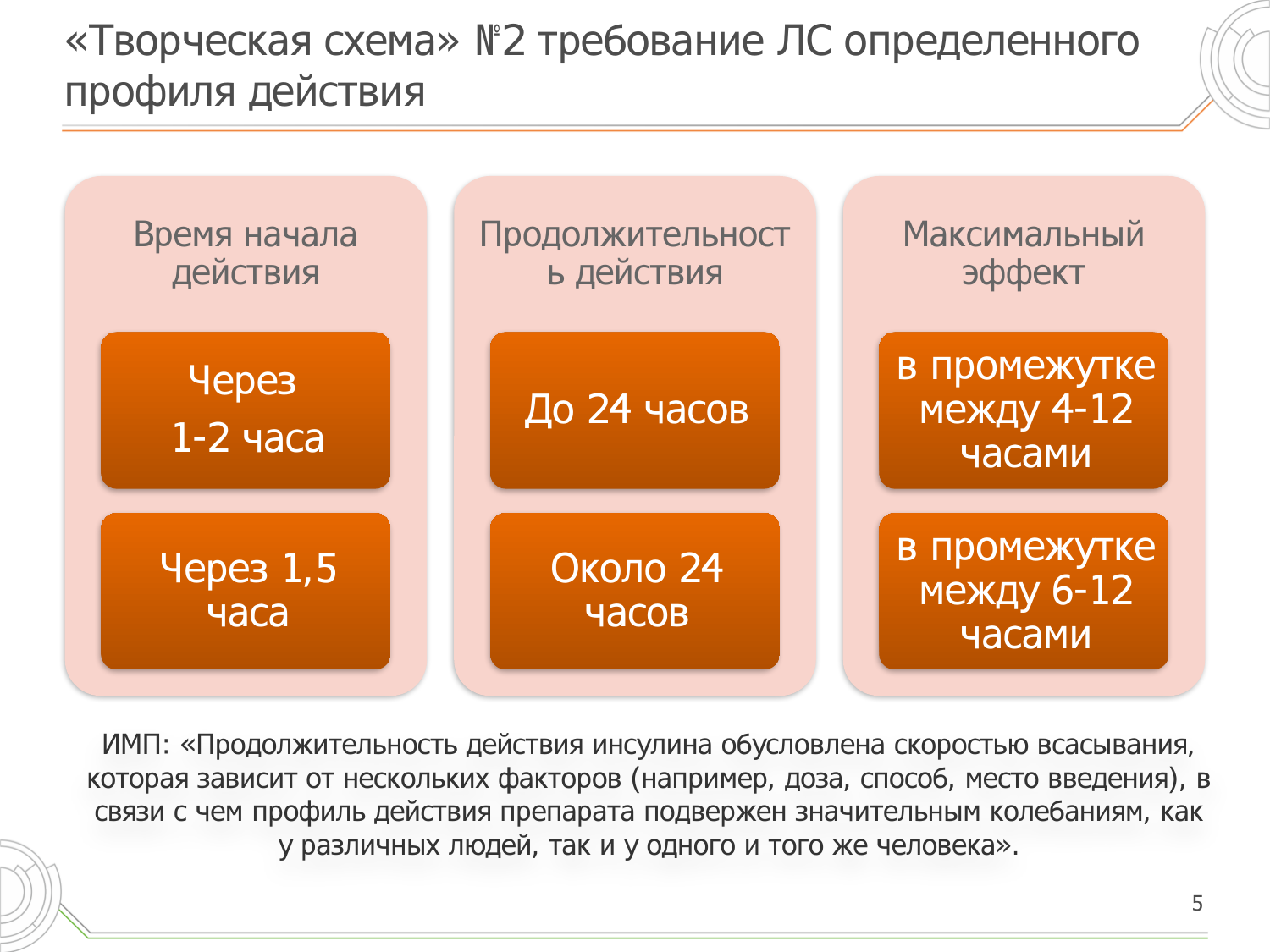

# «Творческая схема» №2 требование ЛС определенного профиля действия
Время начала действия
Через
1-2 часа
Через 1,5 часа
Продолжительность действия
До 24 часов
Около 24 часов
Максимальный эффект
в промежутке между 4-12 часами
в промежутке между 6-12 часами
ИМП: «Продолжительность действия инсулина обусловлена скоростью всасывания, которая зависит от нескольких факторов (например, доза, способ, место введения), в связи с чем профиль действия препарата подвержен значительным колебаниям, как у различных людей, так и у одного и того же человека».
5